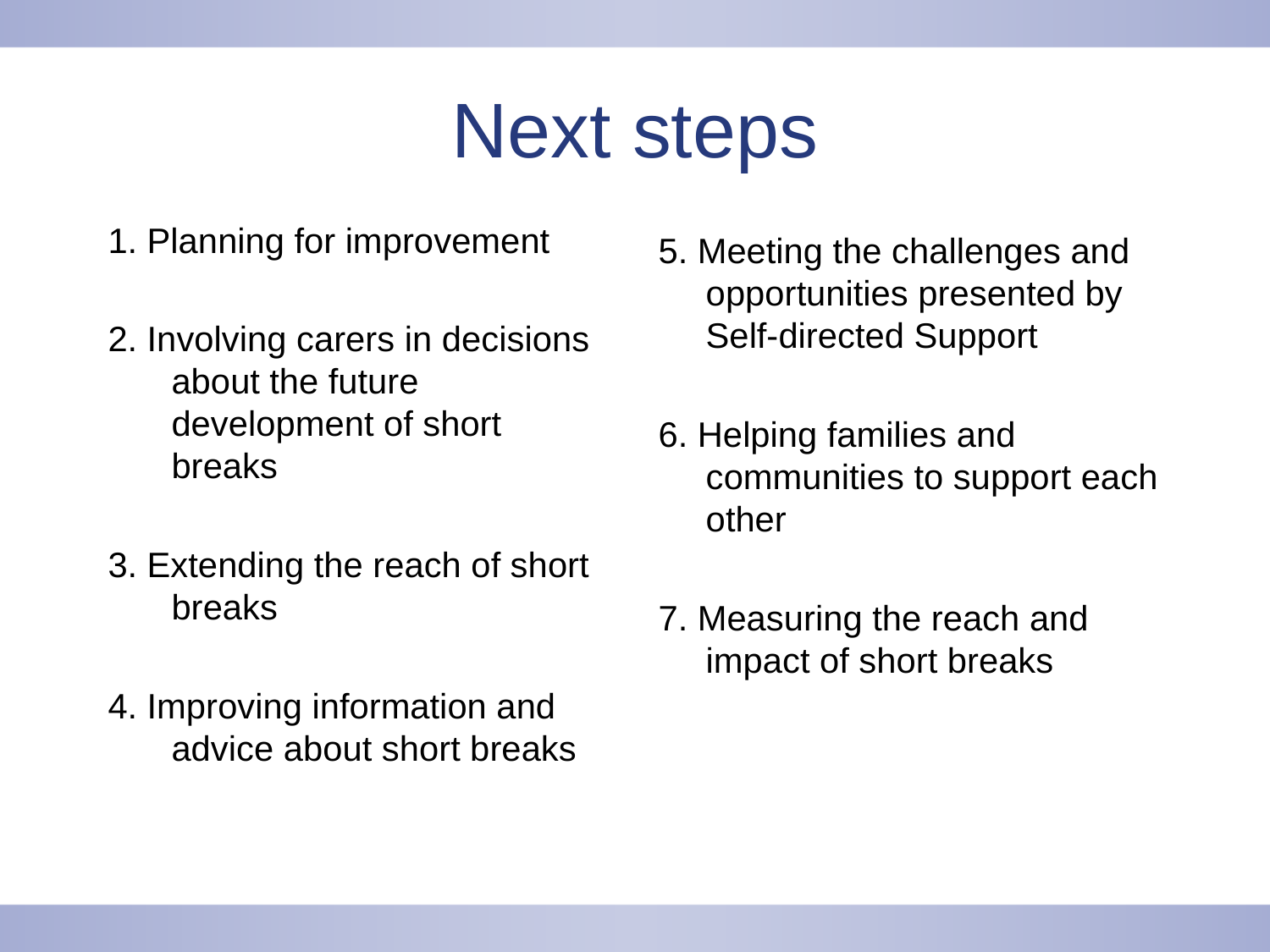

# Next steps
1. Planning for improvement

2. Involving carers in decisions about the future development of short breaks

3. Extending the reach of short breaks

4. Improving information and advice about short breaks

5. Meeting the challenges and opportunities presented by Self-directed Support

6. Helping families and communities to support each other

7. Measuring the reach and impact of short breaks